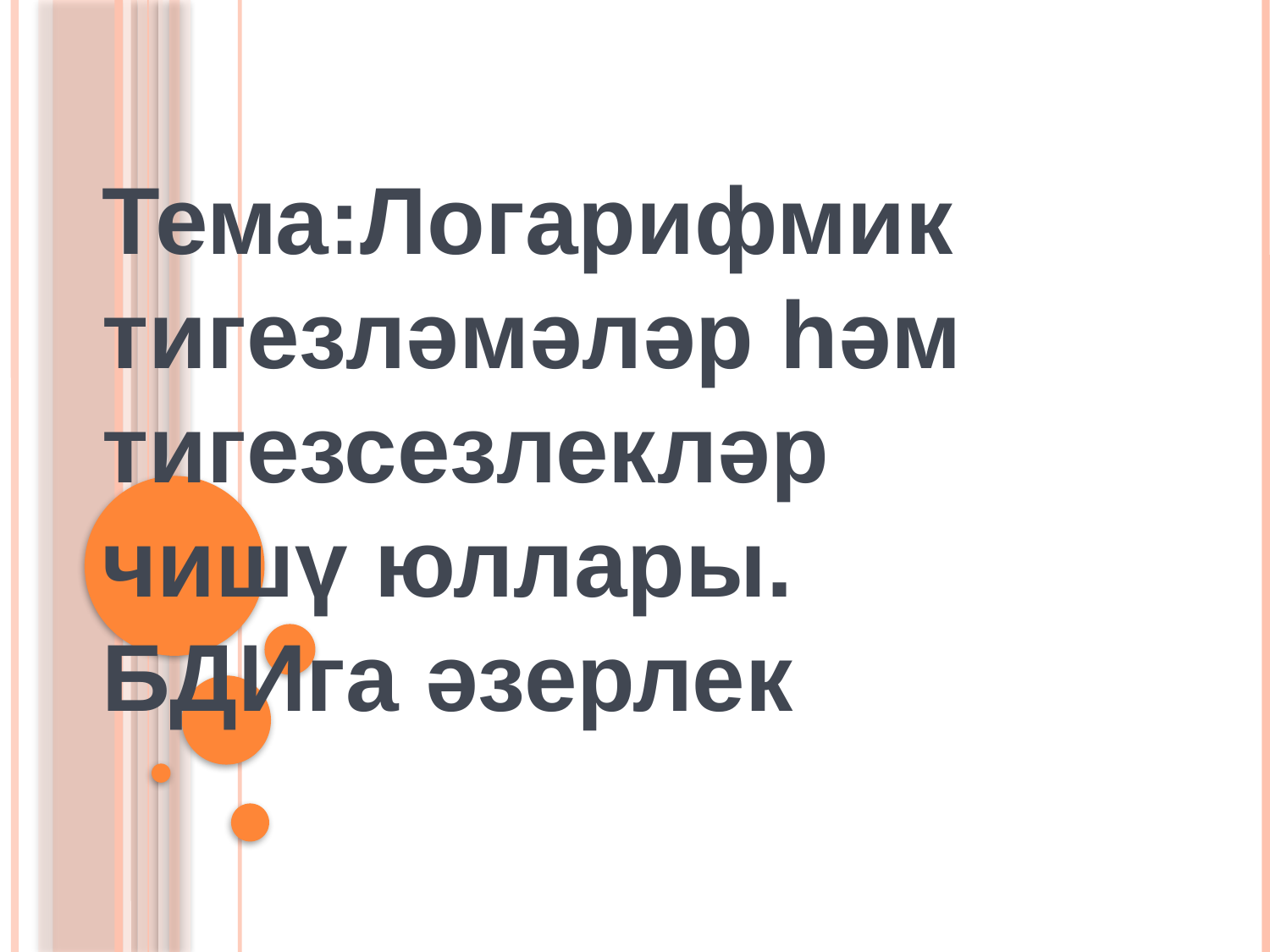

#
         Тема:Логарифмик тигезләмәләр һәм тигезсезлекләр чишү юллары. БДИга әзерлек